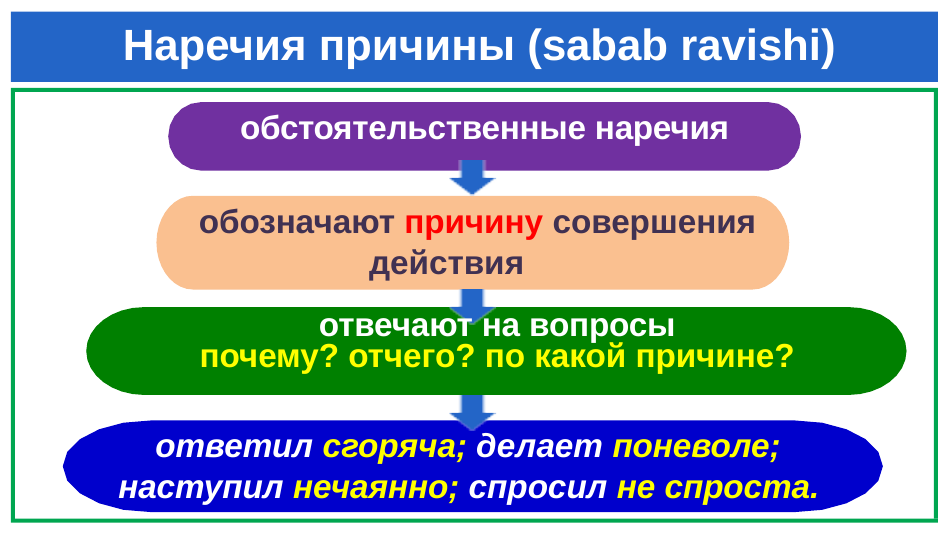

# Наречия причины (sabab ravishi)
       обстоятельственные наречия

     обозначают причину совершения
                       действия

отвечают на вопросы
почему? отчего? по какой причине?

         ответил сгоряча; делает поневоле;
      наступил нечаянно; спросил не спроста.